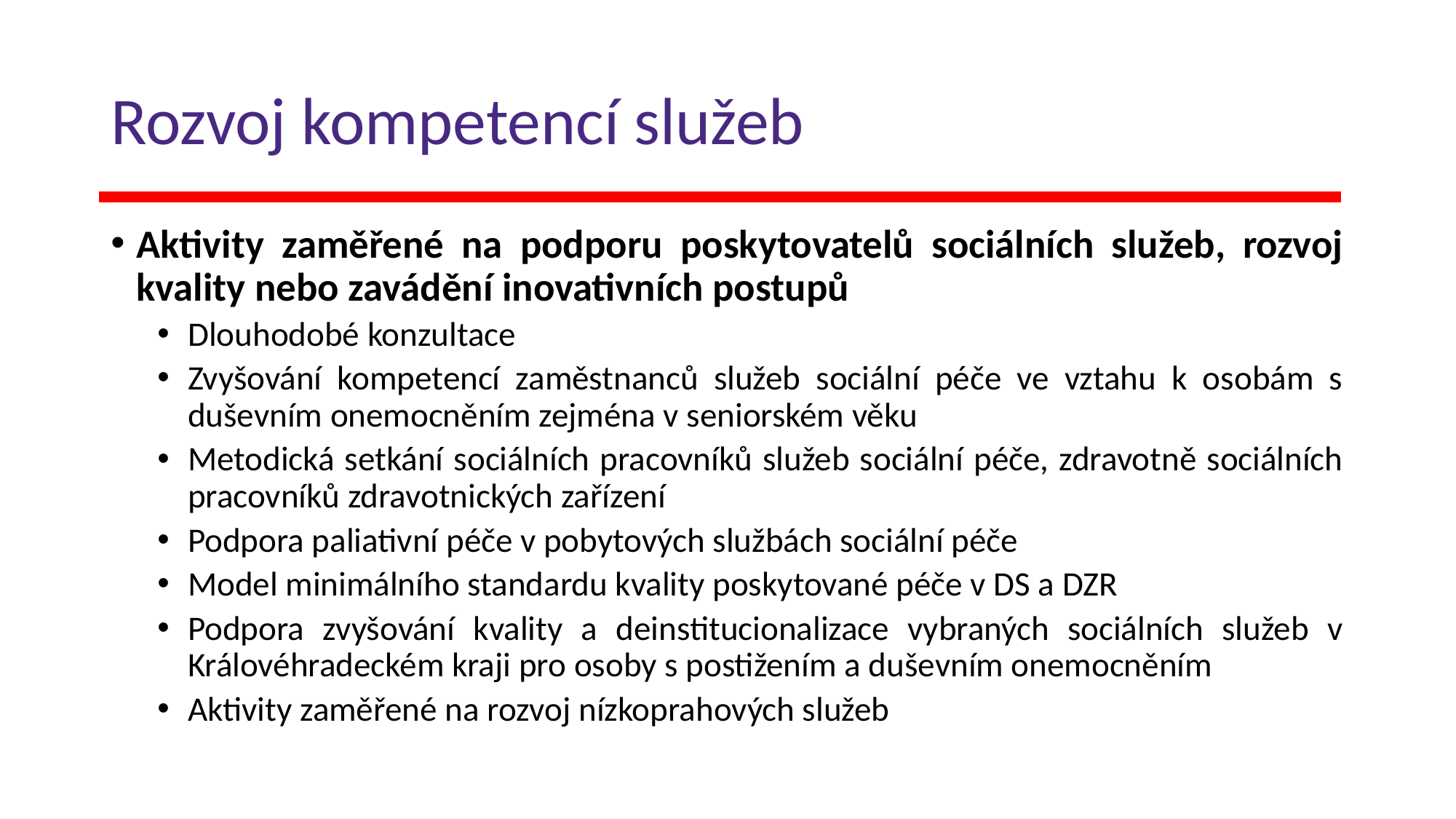

# Rozvoj kompetencí služeb

Aktivity zaměřené na podporu poskytovatelů sociálních služeb, rozvoj kvality nebo zavádění inovativních postupů
Dlouhodobé konzultace
Zvyšování kompetencí zaměstnanců služeb sociální péče ve vztahu k osobám s duševním onemocněním zejména v seniorském věku
Metodická setkání sociálních pracovníků služeb sociální péče, zdravotně sociálních pracovníků zdravotnických zařízení
Podpora paliativní péče v pobytových službách sociální péče
Model minimálního standardu kvality poskytované péče v DS a DZR
Podpora zvyšování kvality a deinstitucionalizace vybraných sociálních služeb v Královéhradeckém kraji pro osoby s postižením a duševním onemocněním
Aktivity zaměřené na rozvoj nízkoprahových služeb